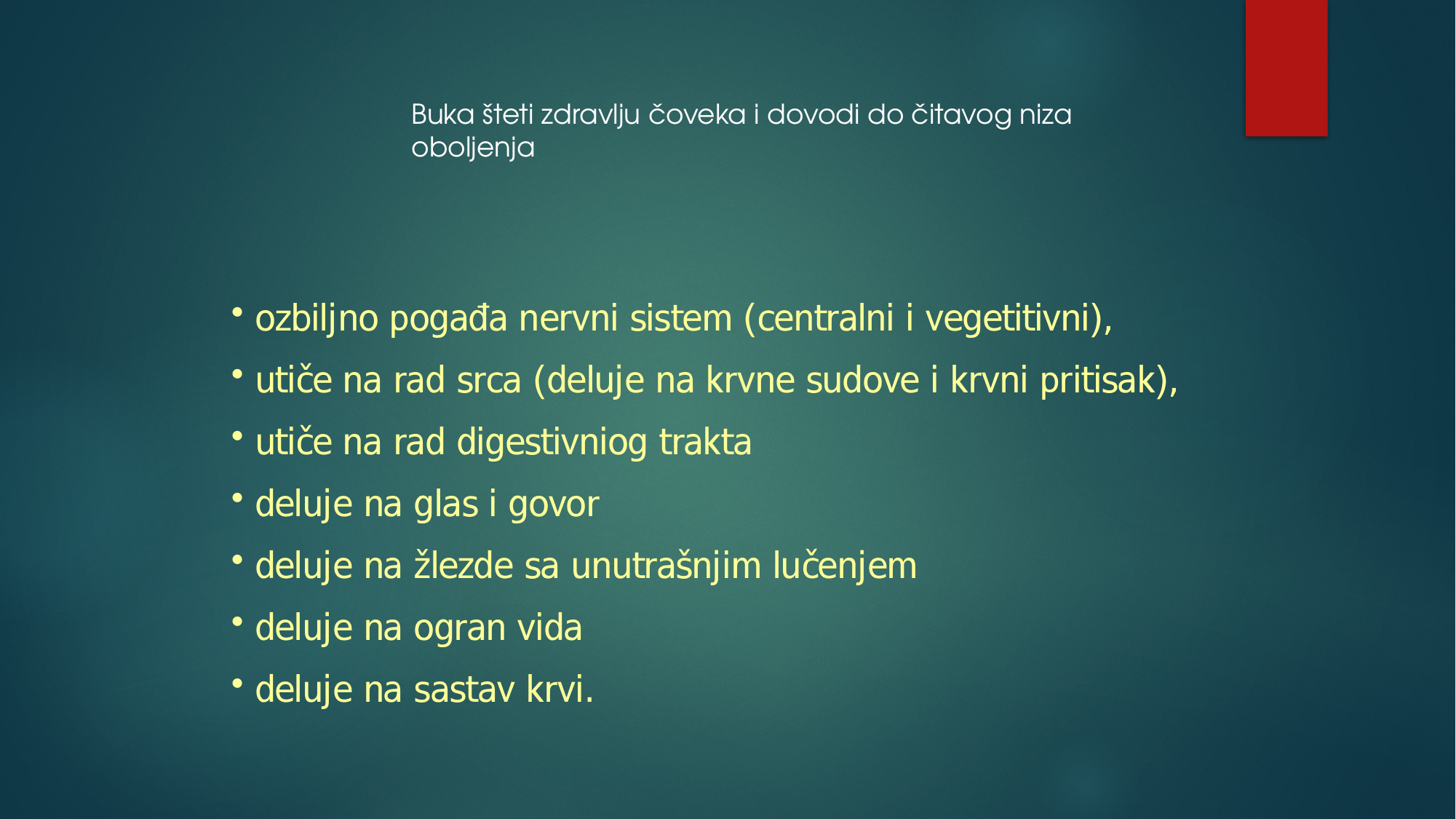

Buka šteti zdravlju čoveka i dovodi do čitavog niza oboljenja
 ozbiljno pogađa nervni sistem (centralni i vegetitivni),
 utiče na rad srca (deluje na krvne sudove i krvni pritisak),
 utiče na rad digestivniog trakta
 deluje na glas i govor
 deluje na žlezde sa unutrašnjim lučenjem
 deluje na ogran vida
 deluje na sastav krvi.